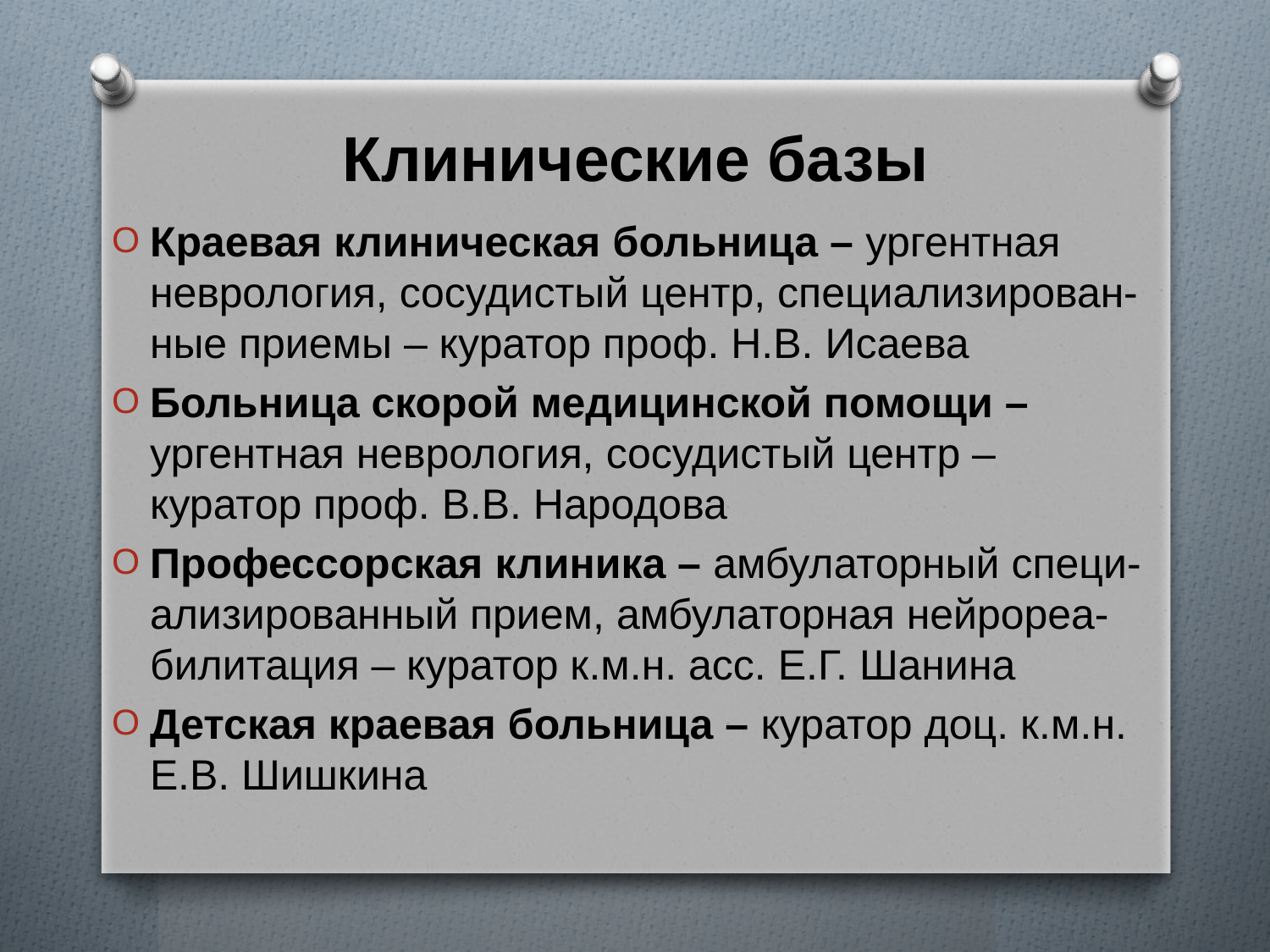

# Клинические базы
Краевая клиническая больница – ургентная неврология, сосудистый центр, специализирован-ные приемы – куратор проф. Н.В. Исаева
Больница скорой медицинской помощи – ургентная неврология, сосудистый центр – куратор проф. В.В. Народова
Профессорская клиника – амбулаторный специ- ализированный прием, амбулаторная нейрореа- билитация – куратор к.м.н. асс. Е.Г. Шанина
Детская краевая больница – куратор доц. к.м.н. Е.В. Шишкина